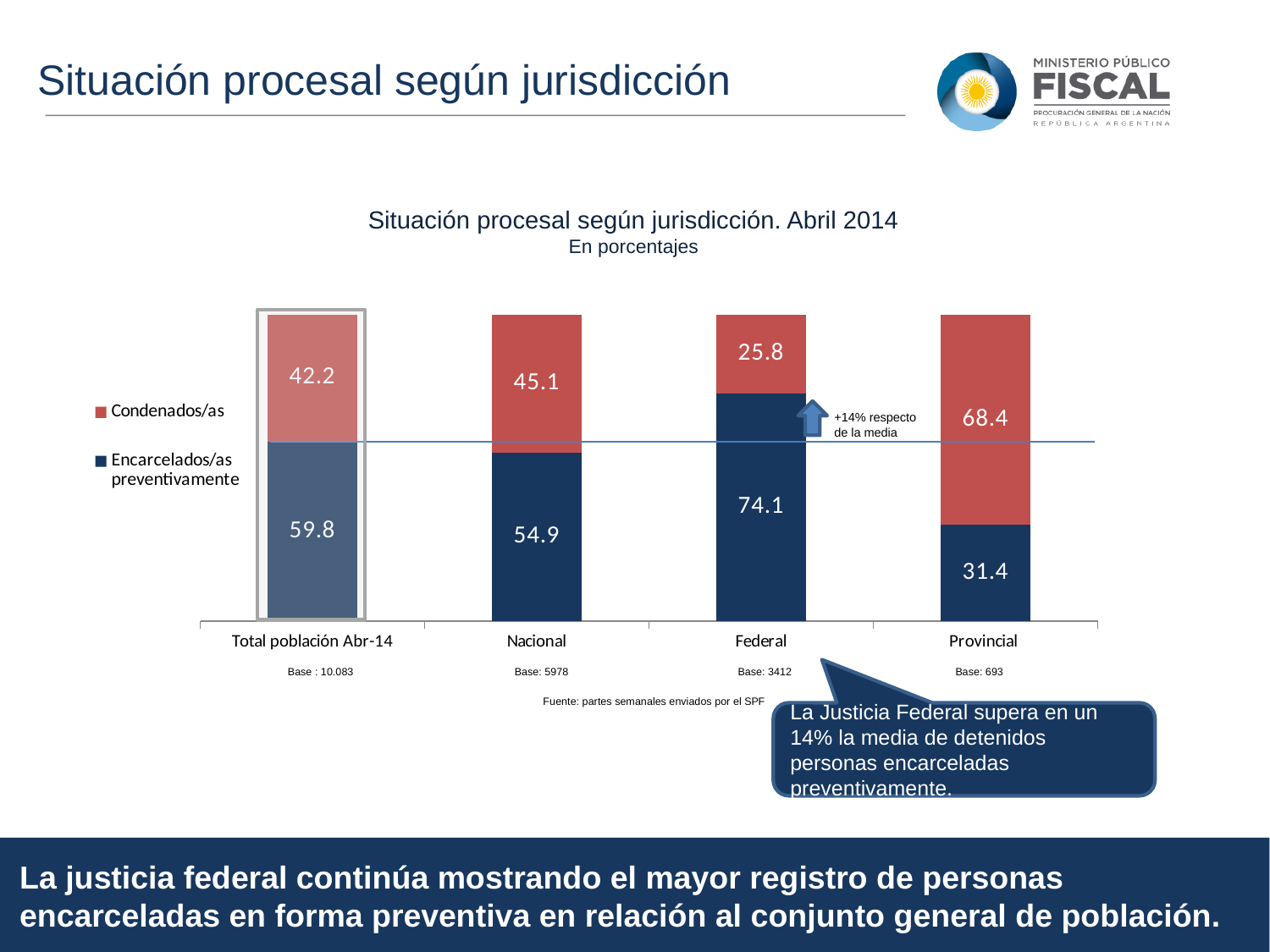

Situación procesal según jurisdicción
Situación procesal según jurisdicción. Abril 2014
En porcentajes

### Chart

| Category | Encarcelados/as preventivamente  | Condenados/as |
|---|---|---|
| Total población Abr-14 | 59.8 | 42.2 |
| Nacional | 54.9 | 45.1 |
| Federal | 74.1 | 25.8 |
| Provincial  | 31.4 | 68.4 |
+14% respecto de la media

Base : 10.083
Base: 5978
Base: 3412
Base: 693
Fuente: partes semanales enviados por el SPF
La Justicia Federal supera en un 14% la media de detenidos personas encarceladas preventivamente.

La justicia federal continúa mostrando el mayor registro de personas encarceladas en forma preventiva en relación al conjunto general de población.